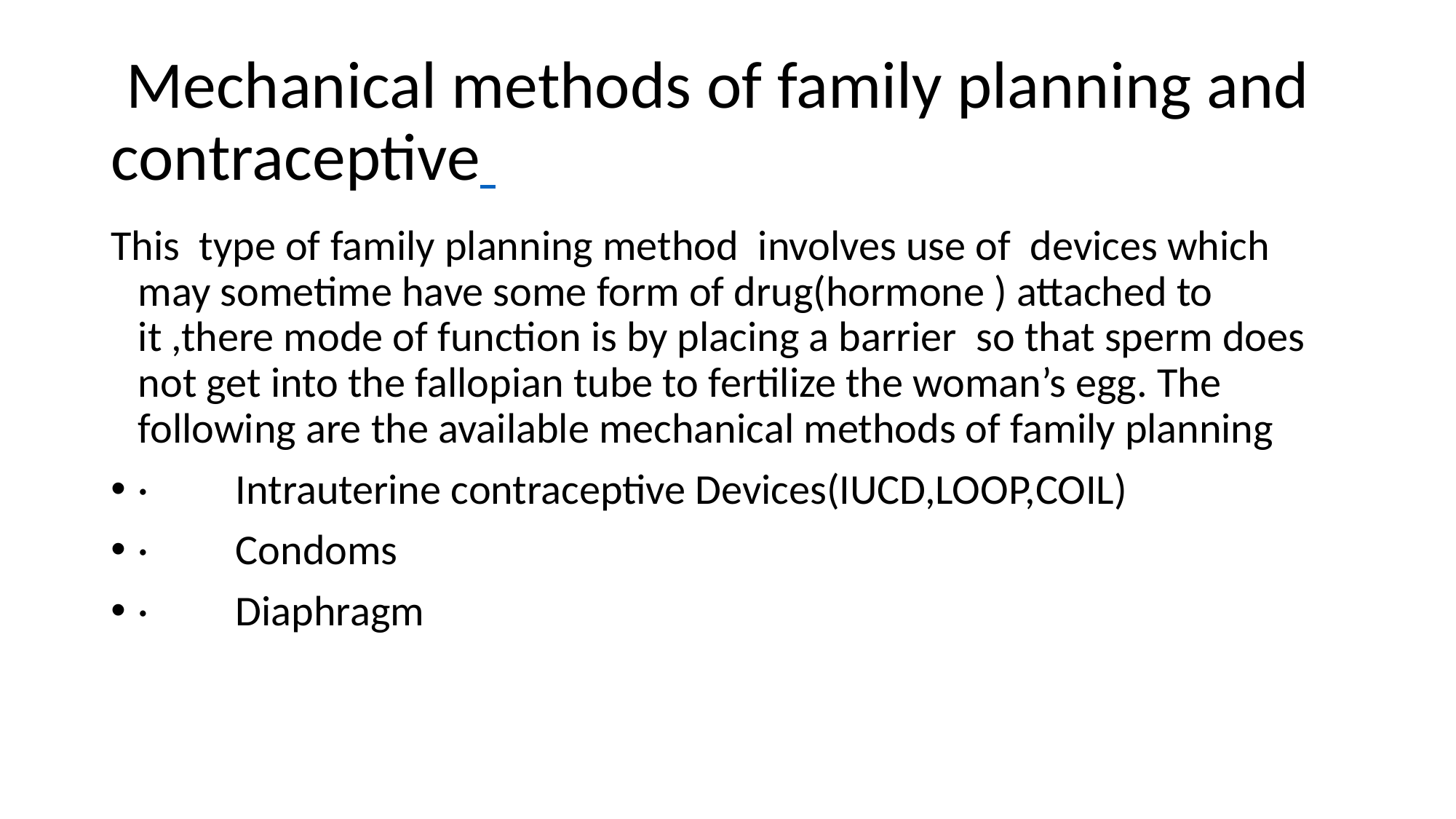

# Mechanical methods of family planning and contraceptive
This  type of family planning method  involves use of  devices which may sometime have some form of drug(hormone ) attached to it ,there mode of function is by placing a barrier  so that sperm does not get into the fallopian tube to fertilize the woman’s egg. The following are the available mechanical methods of family planning
·         Intrauterine contraceptive Devices(IUCD,LOOP,COIL)
·         Condoms
·         Diaphragm